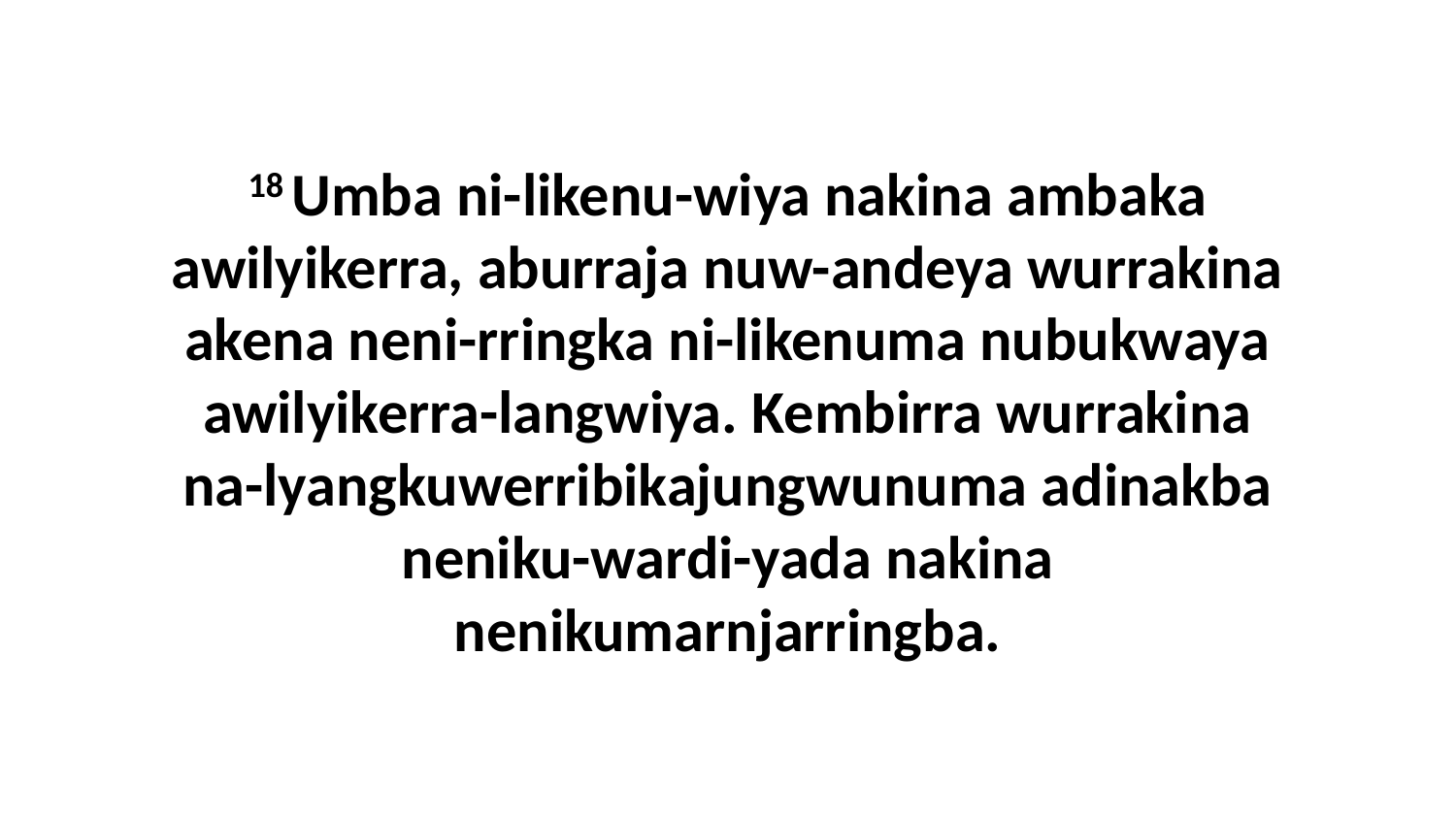

18 Umba ni-likenu-wiya nakina ambaka awilyikerra, aburraja nuw-andeya wurrakina akena neni-rringka ni-likenuma nubukwaya awilyikerra-langwiya. Kembirra wurrakina na-lyangkuwerribikajungwunuma adinakba neniku-wardi-yada nakina nenikumarnjarringba.